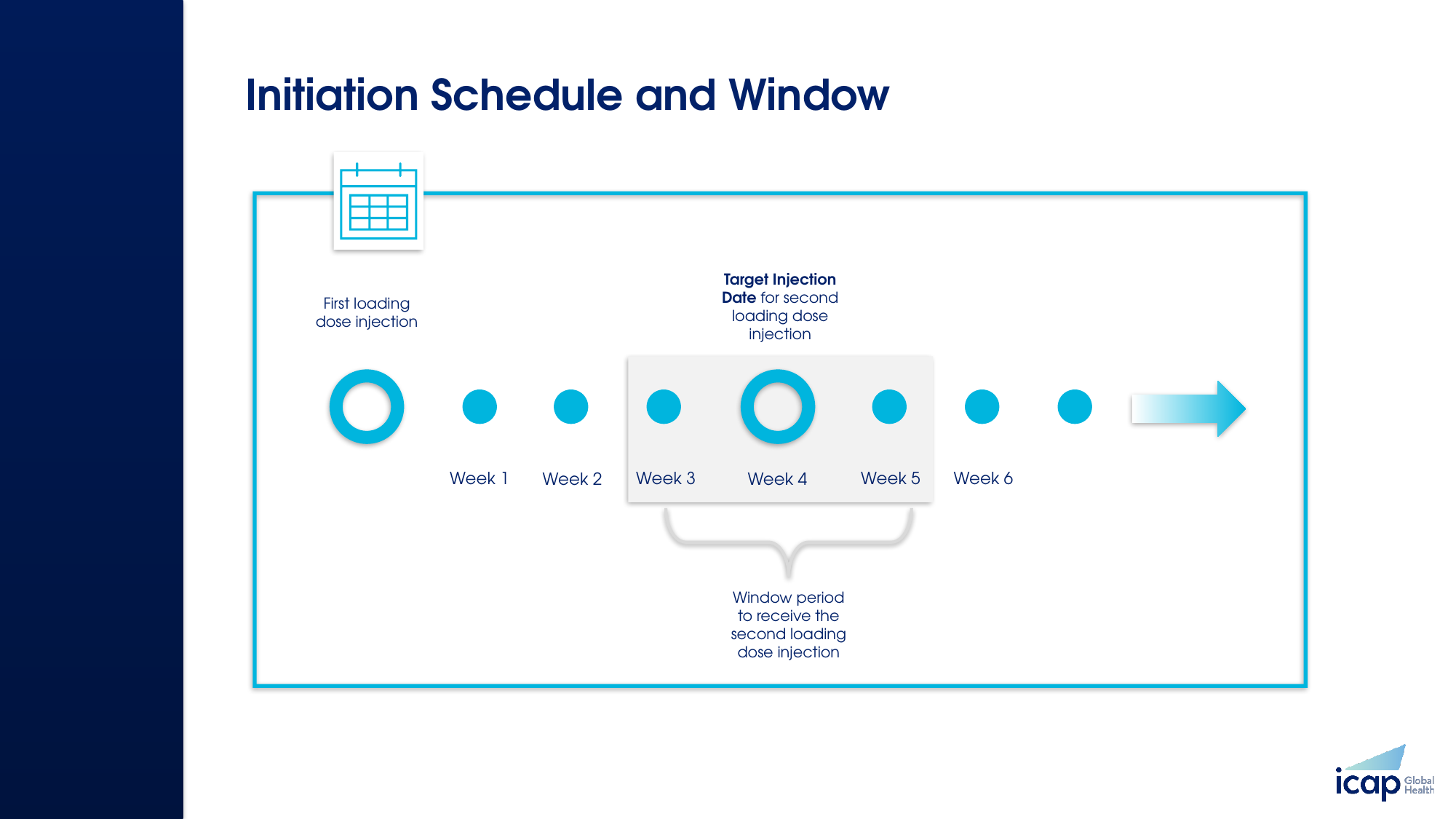

# Initiation Schedule and Window​

Target Injection Date for second loading dose injection

First loading dose injection

Week 1
Week 3
Week 5
Week 6
Week 2
Week 4
Window period to receive the second loading dose injection